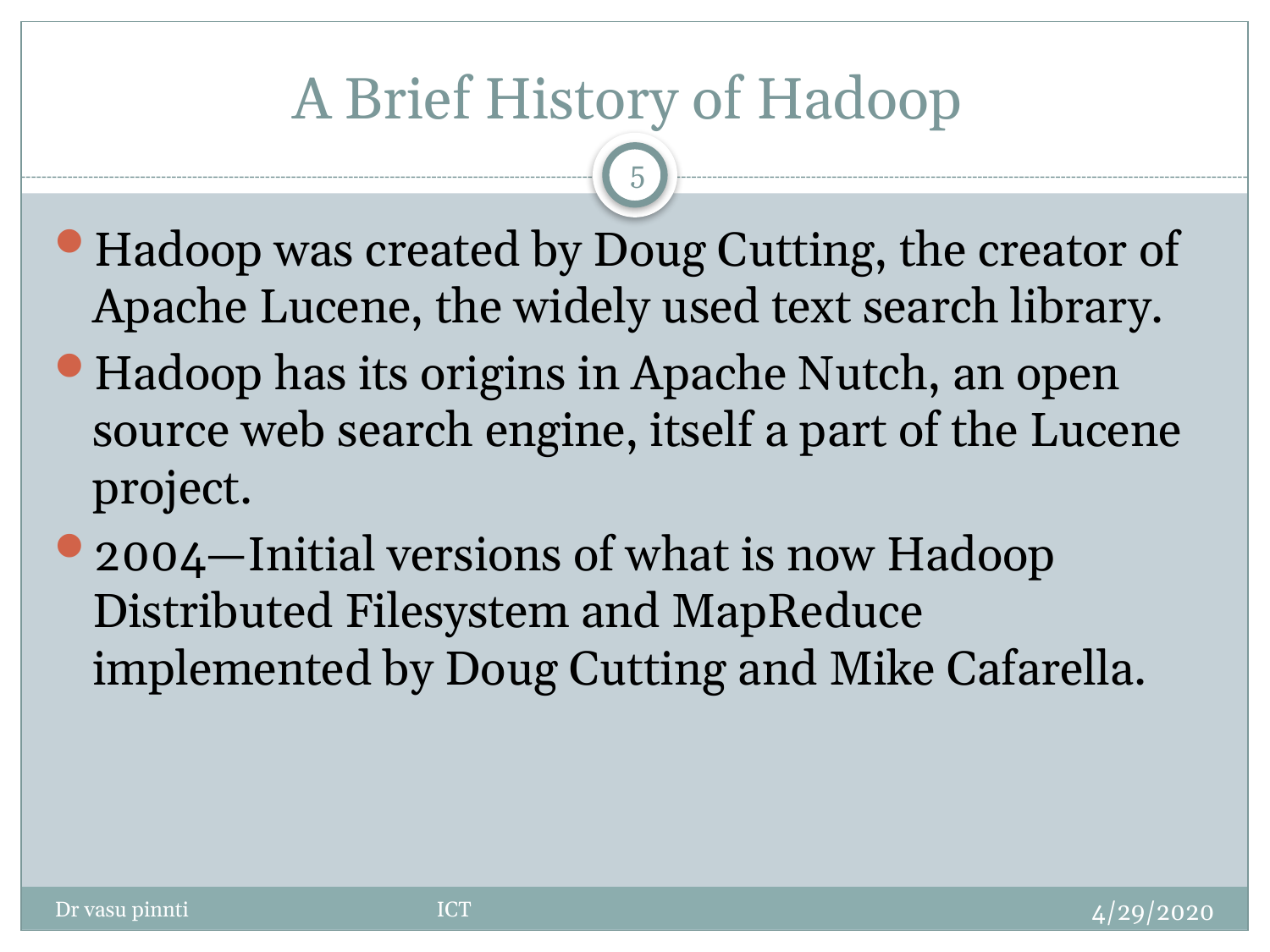

# A Brief History of Hadoop
5
Hadoop was created by Doug Cutting, the creator of Apache Lucene, the widely used text search library.
Hadoop has its origins in Apache Nutch, an open source web search engine, itself a part of the Lucene project.
2004—Initial versions of what is now Hadoop Distributed Filesystem and MapReduce implemented by Doug Cutting and Mike Cafarella.
4/29/2020
Dr vasu pinnti                                                 ICT